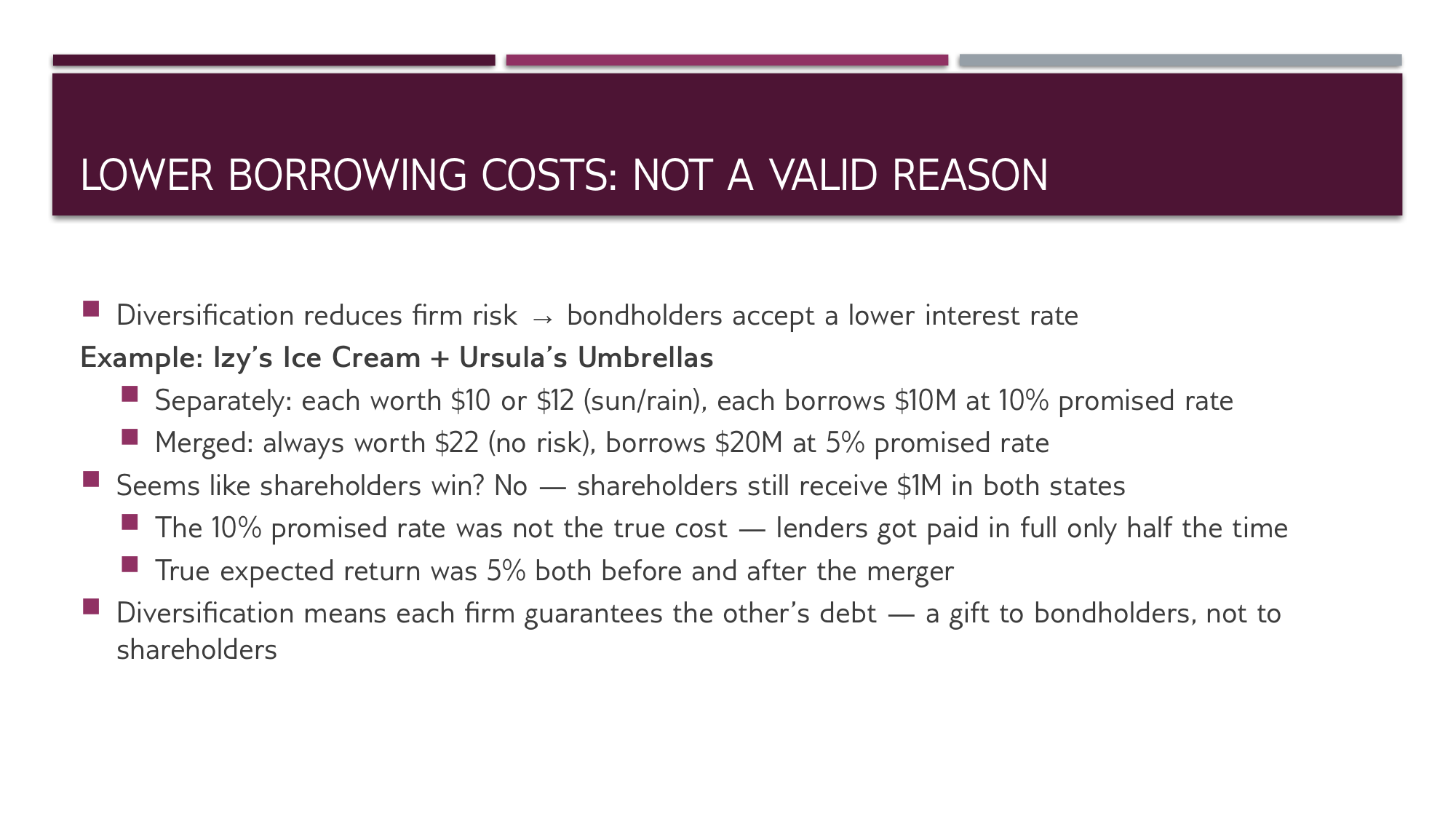

# Lower Borrowing Costs: Not a Valid Reason
Diversification reduces firm risk → bondholders accept a lower interest rate
Example: Izy’s Ice Cream + Ursula’s Umbrellas
Separately: each worth $10 or $12 (sun/rain), each borrows $10M at 10% promised rate
Merged: always worth $22 (no risk), borrows $20M at 5% promised rate
Seems like shareholders win? No — shareholders still receive $1M in both states
The 10% promised rate was not the true cost — lenders got paid in full only half the time
True expected return was 5% both before and after the merger
Diversification means each firm guarantees the other’s debt — a gift to bondholders, not to shareholders